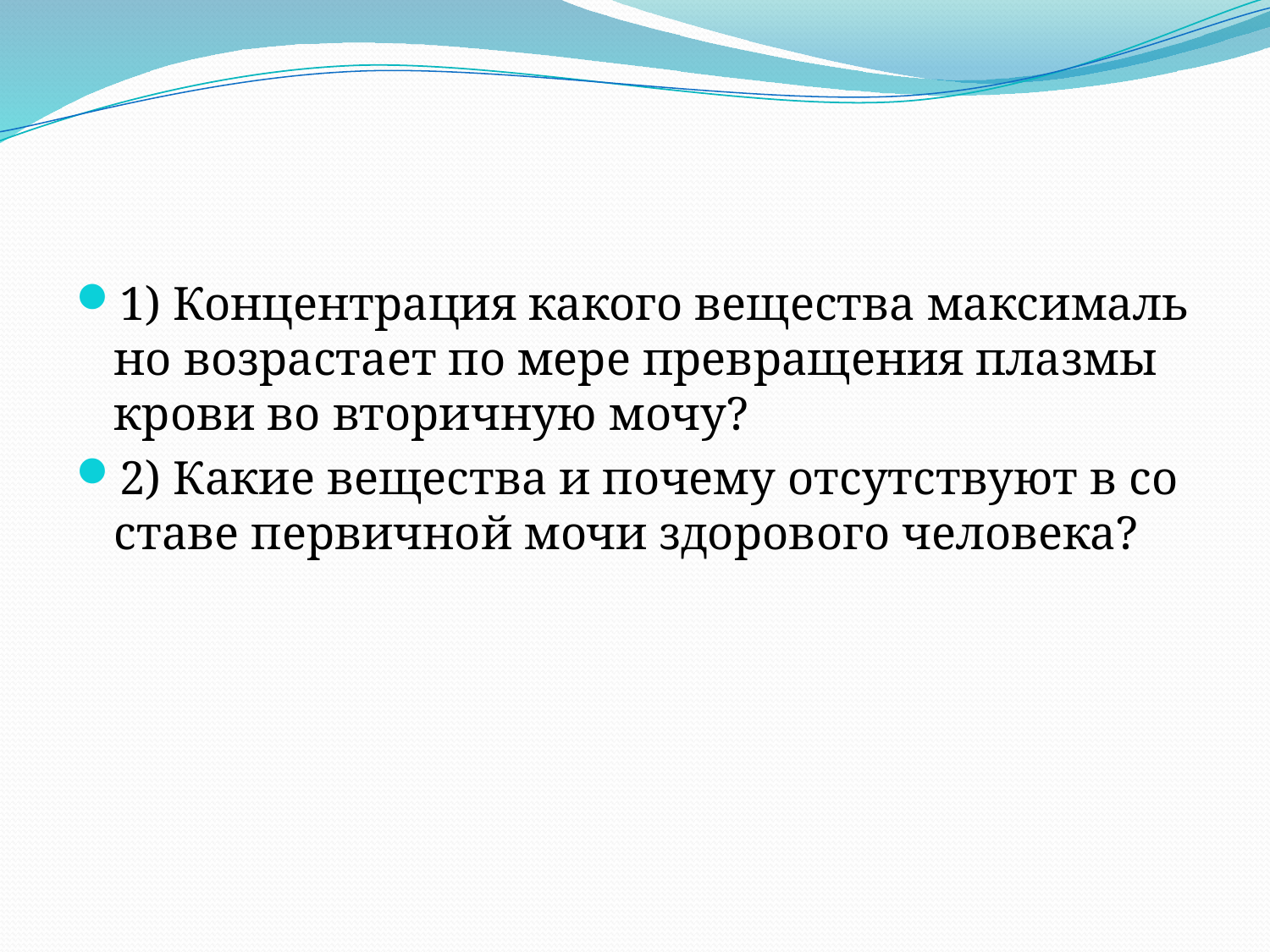

#
1) Кон­цен­тра­ция ка­ко­го ве­ще­ства мак­си­маль­но воз­рас­та­ет по мере пре­вра­ще­ния плаз­мы крови во вто­рич­ную мочу?
2) Какие ве­ще­ства и по­че­му от­сут­ству­ют в со­ста­ве пер­вич­ной мочи здо­ро­во­го че­ло­ве­ка?